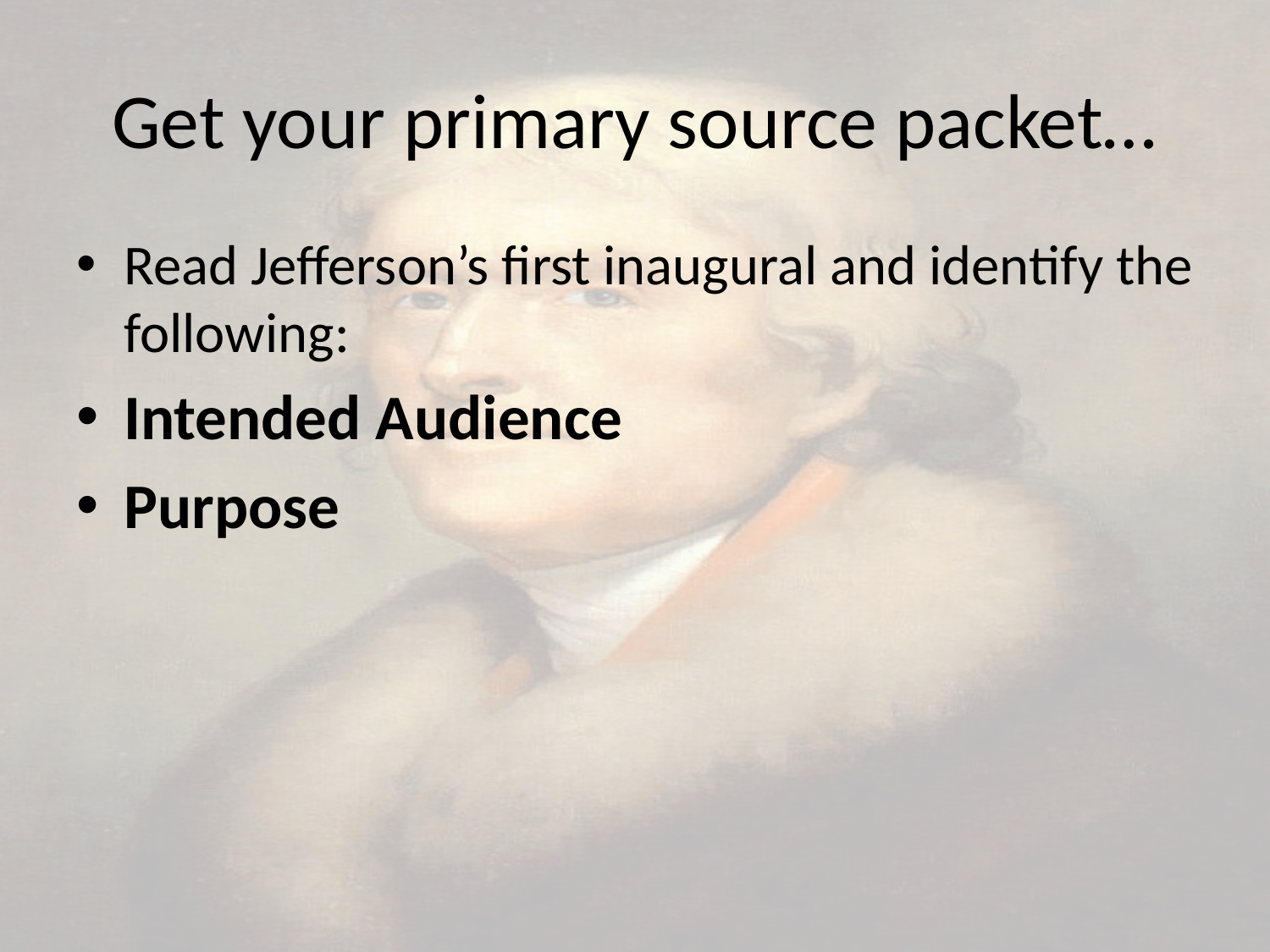

# Get your primary source packet…
Read Jefferson’s first inaugural and identify the following:
Intended Audience
Purpose